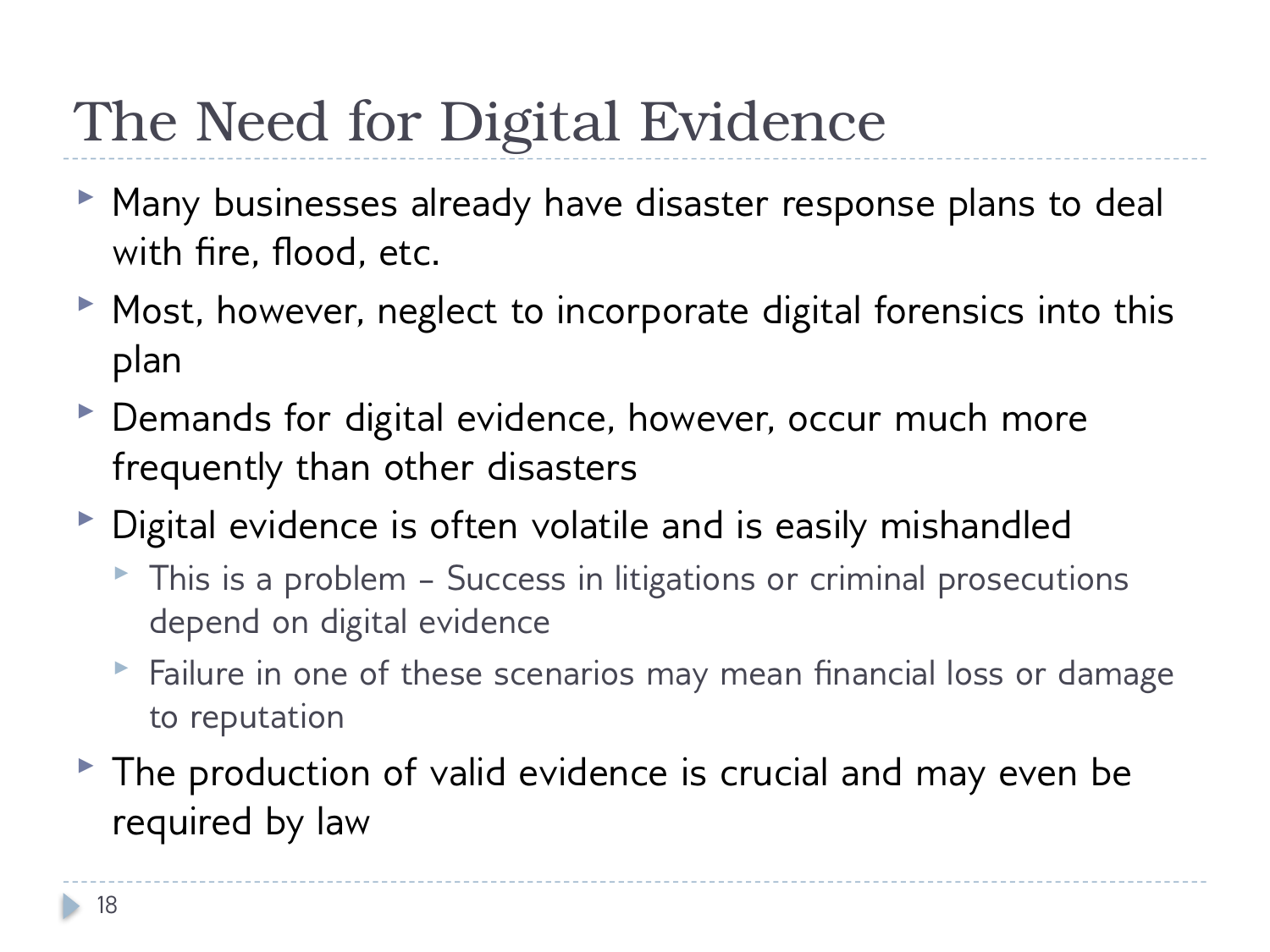

# The Need for Digital Evidence
Many businesses already have disaster response plans to deal with fire, flood, etc.
Most, however, neglect to incorporate digital forensics into this plan
Demands for digital evidence, however, occur much more frequently than other disasters
Digital evidence is often volatile and is easily mishandled
This is a problem – Success in litigations or criminal prosecutions depend on digital evidence
Failure in one of these scenarios may mean financial loss or damage to reputation
The production of valid evidence is crucial and may even be required by law

18